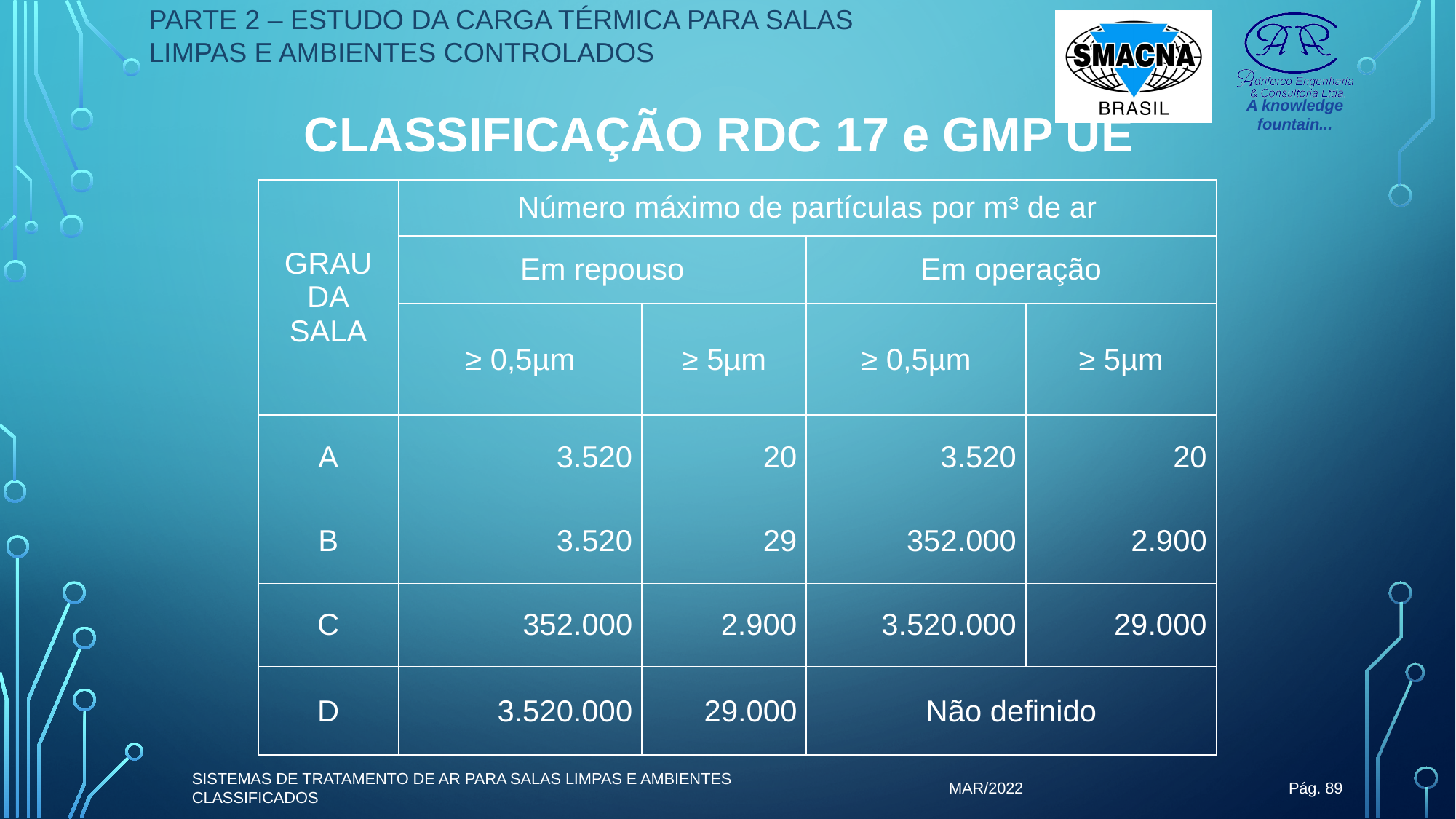

PARTE 2 – ESTUDO DA CARGA TÉRMICA PARA SALAS LIMPAS E AMBIENTES CONTROLADOS

CLASSIFICAÇÃO RDC 17 e GMP UE
| GRAU DA SALA | Número máximo de partículas por m³ de ar |  |  |  |
| --- | --- | --- | --- | --- |
|  | Em repouso |  | Em operação |  |
|  | ≥ 0,5µm | ≥ 5µm | ≥ 0,5µm | ≥ 5µm |
| A | 3.520 | 20 | 3.520 | 20 |
| B | 3.520 | 29 | 352.000 | 2.900 |
| C | 352.000 | 2.900 | 3.520.000 | 29.000 |
| D | 3.520.000 | 29.000 | Não definido |  |